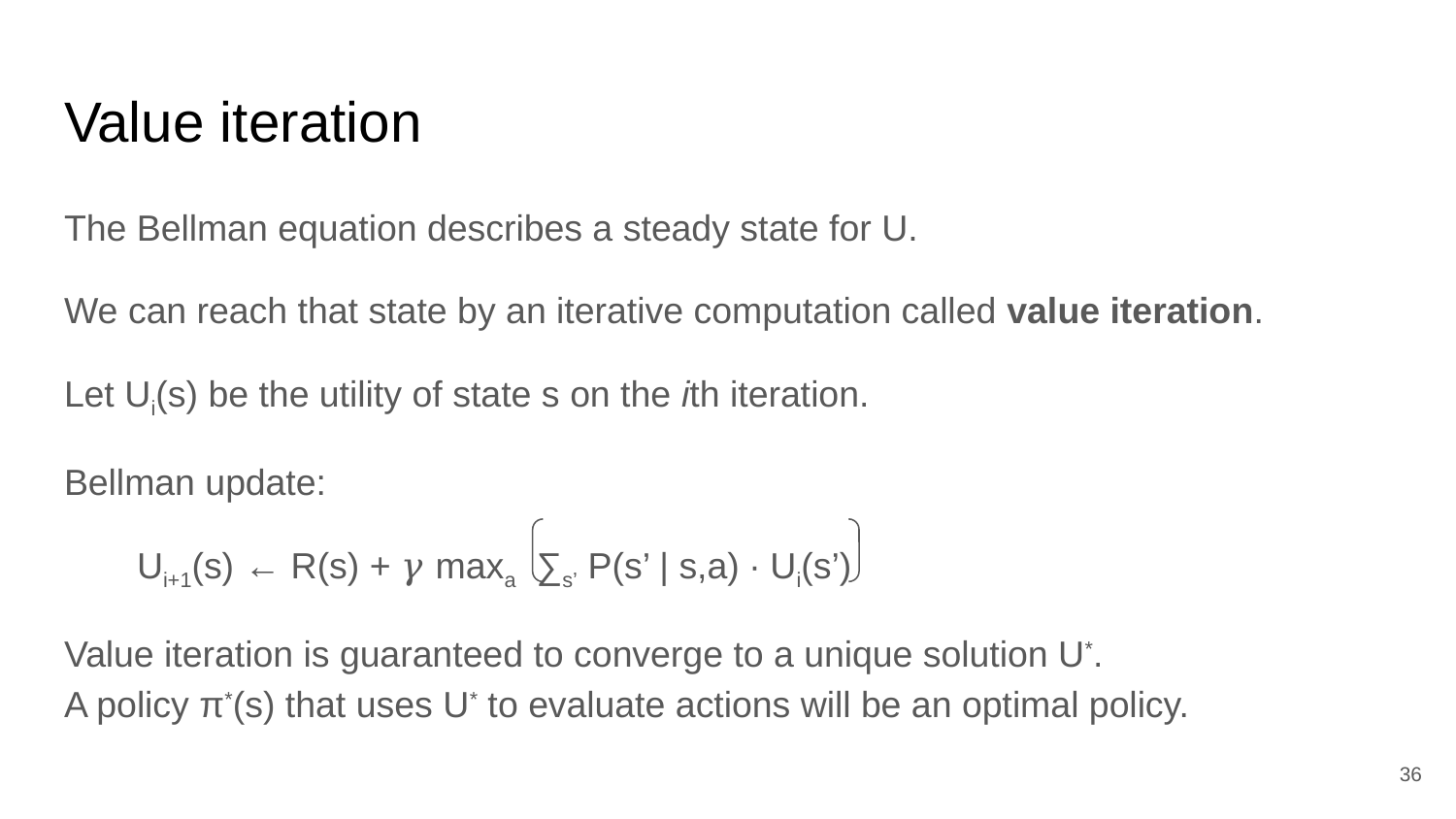

# Value iteration
The Bellman equation describes a steady state for U.
We can reach that state by an iterative computation called value iteration.
Let Ui(s) be the utility of state s on the ith iteration.
Bellman update:
Ui+1(s) ← R(s) + 𝛾 maxa  ∑s’ P(s’ | s,a) ∙ Ui(s’)
Value iteration is guaranteed to converge to a unique solution U*.
A policy π*(s) that uses U* to evaluate actions will be an optimal policy.

36